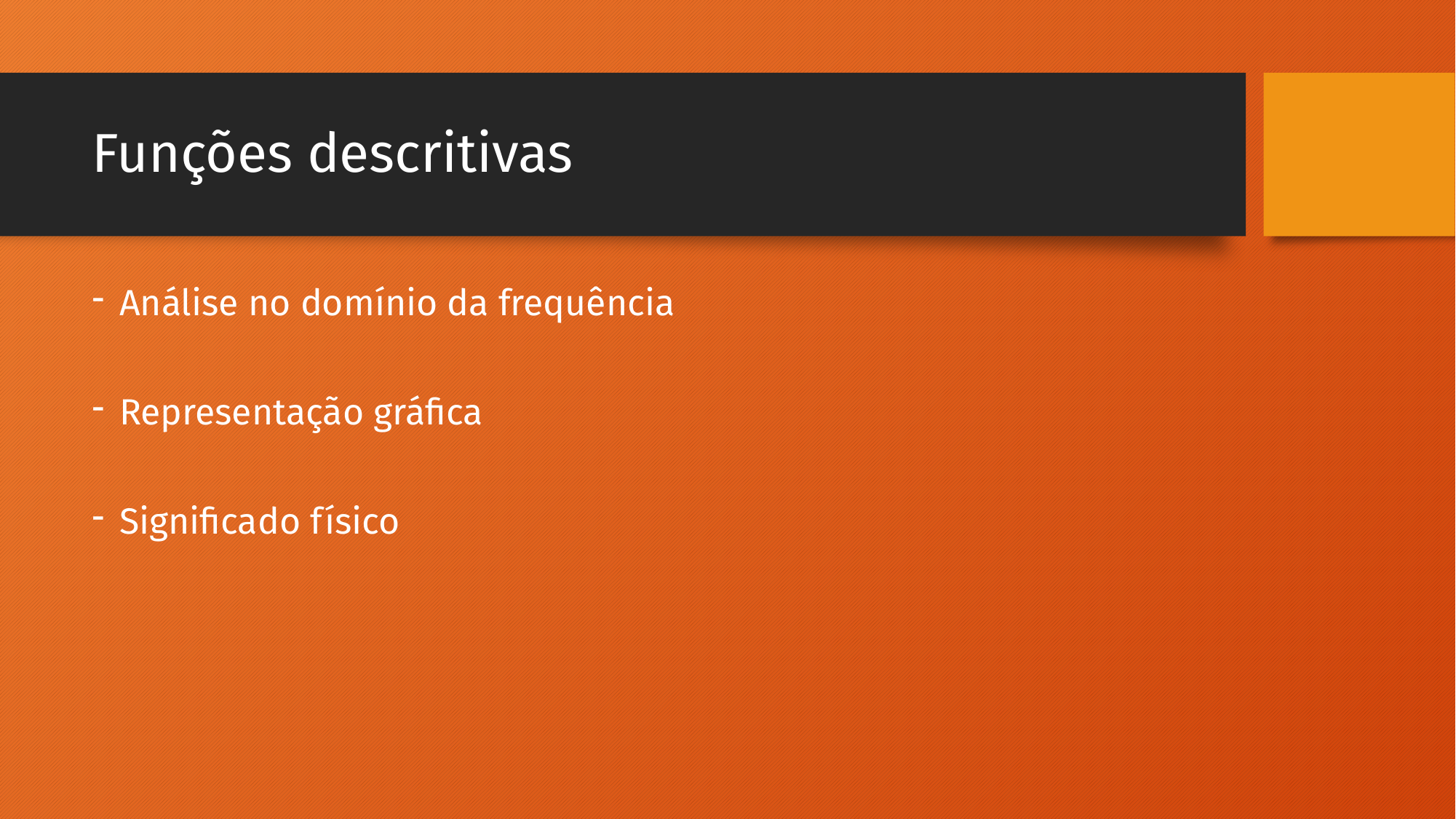

# Funções descritivas
Análise no domínio da frequência

Representação gráfica

Significado físico